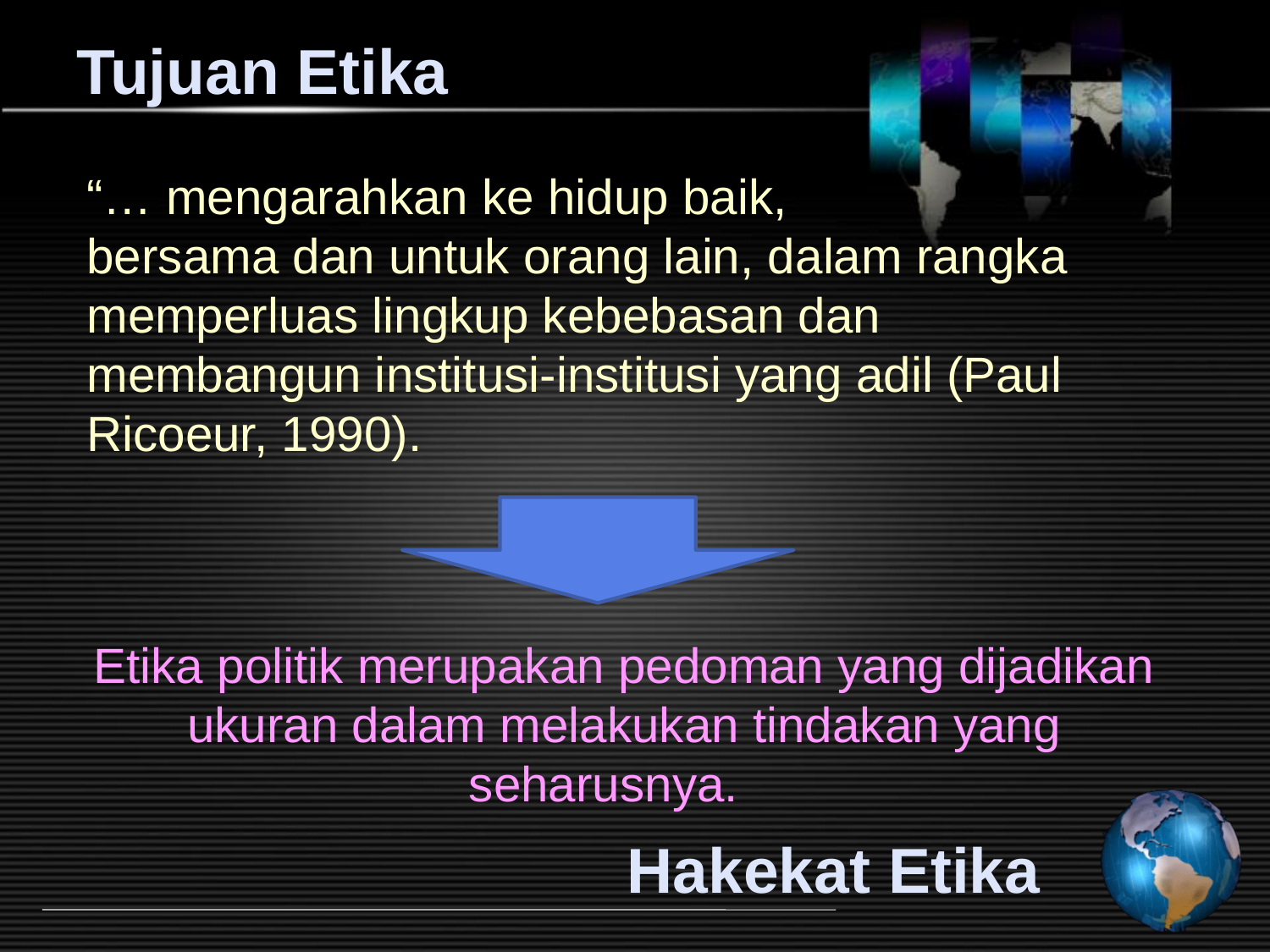

# Tujuan Etika
“… mengarahkan ke hidup baik,               bersama dan untuk orang lain, dalam rangka memperluas lingkup kebebasan dan membangun institusi-institusi yang adil (Paul Ricoeur, 1990).

Etika politik merupakan pedoman yang dijadikan ukuran dalam melakukan tindakan yang seharusnya.

Hakekat Etika